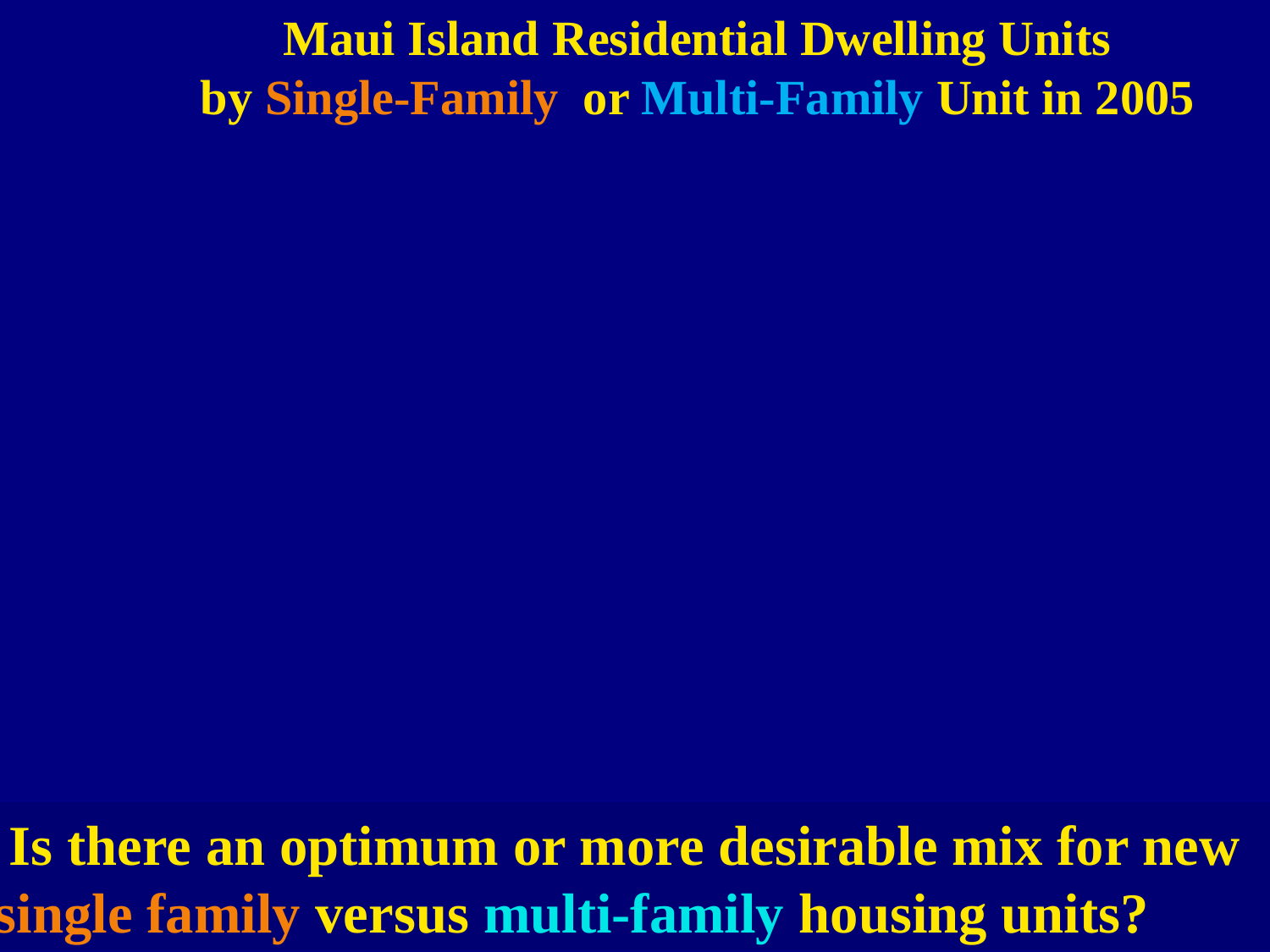

Maui Island Residential Dwelling Units
by Single-Family  or Multi-Family Unit in 2005
  Is there an optimum or more desirable mix for new
 single family versus multi-family housing units?